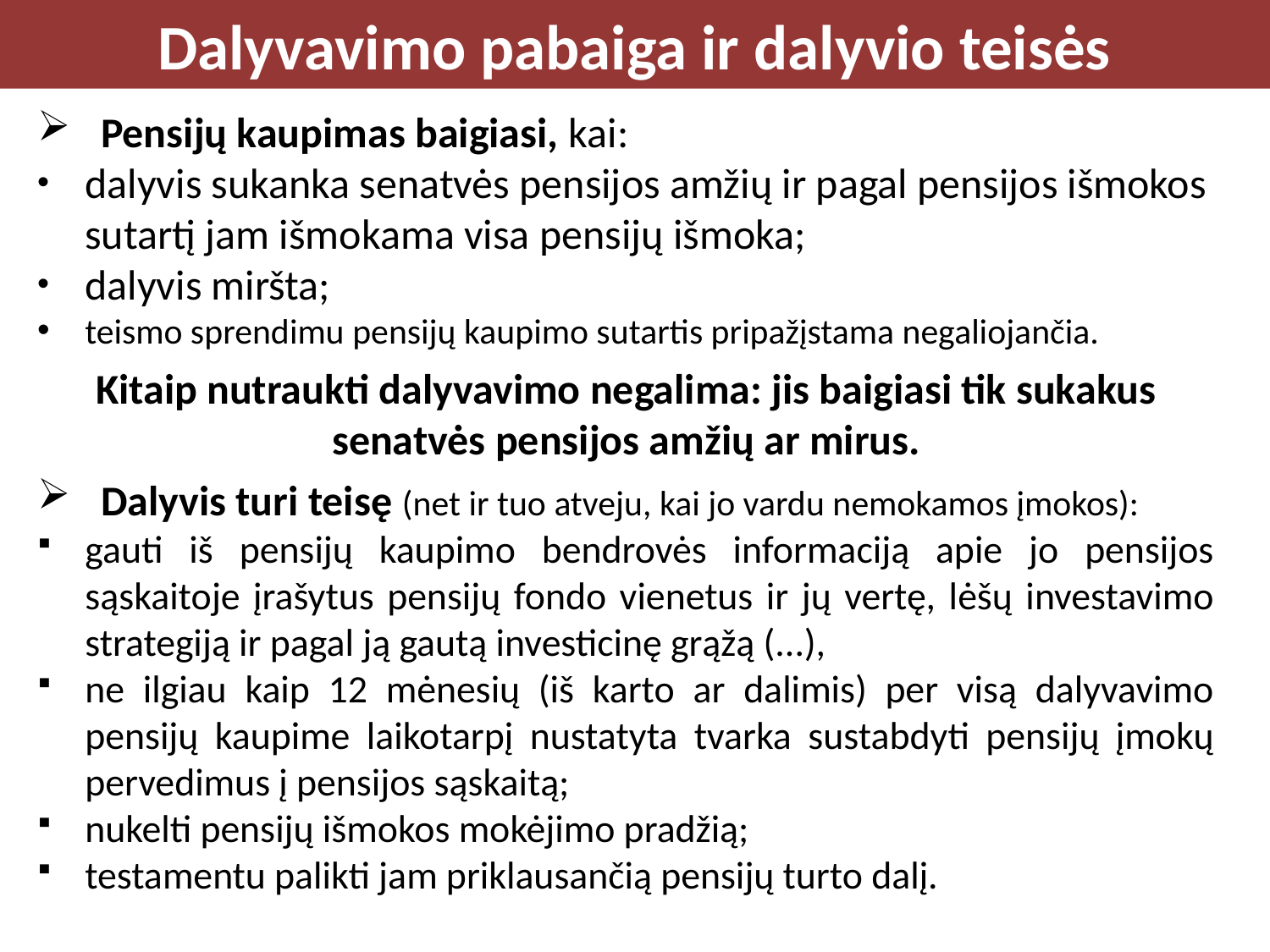

Dalyvavimo pabaiga ir dalyvio teisės

Pensijų kaupimas baigiasi, kai:
dalyvis sukanka senatvės pensijos amžių ir pagal pensijos išmokos sutartį jam išmokama visa pensijų išmoka;
dalyvis miršta;
teismo sprendimu pensijų kaupimo sutartis pripažįstama negaliojančia.
Kitaip nutraukti dalyvavimo negalima: jis baigiasi tik sukakus senatvės pensijos amžių ar mirus.
Dalyvis turi teisę (net ir tuo atveju, kai jo vardu nemokamos įmokos):
gauti iš pensijų kaupimo bendrovės informaciją apie jo pensijos sąskaitoje įrašytus pensijų fondo vienetus ir jų vertę, lėšų investavimo strategiją ir pagal ją gautą investicinę grąžą (...),
ne ilgiau kaip 12 mėnesių (iš karto ar dalimis) per visą dalyvavimo pensijų kaupime laikotarpį nustatyta tvarka sustabdyti pensijų įmokų pervedimus į pensijos sąskaitą;
nukelti pensijų išmokos mokėjimo pradžią;
testamentu palikti jam priklausančią pensijų turto dalį.